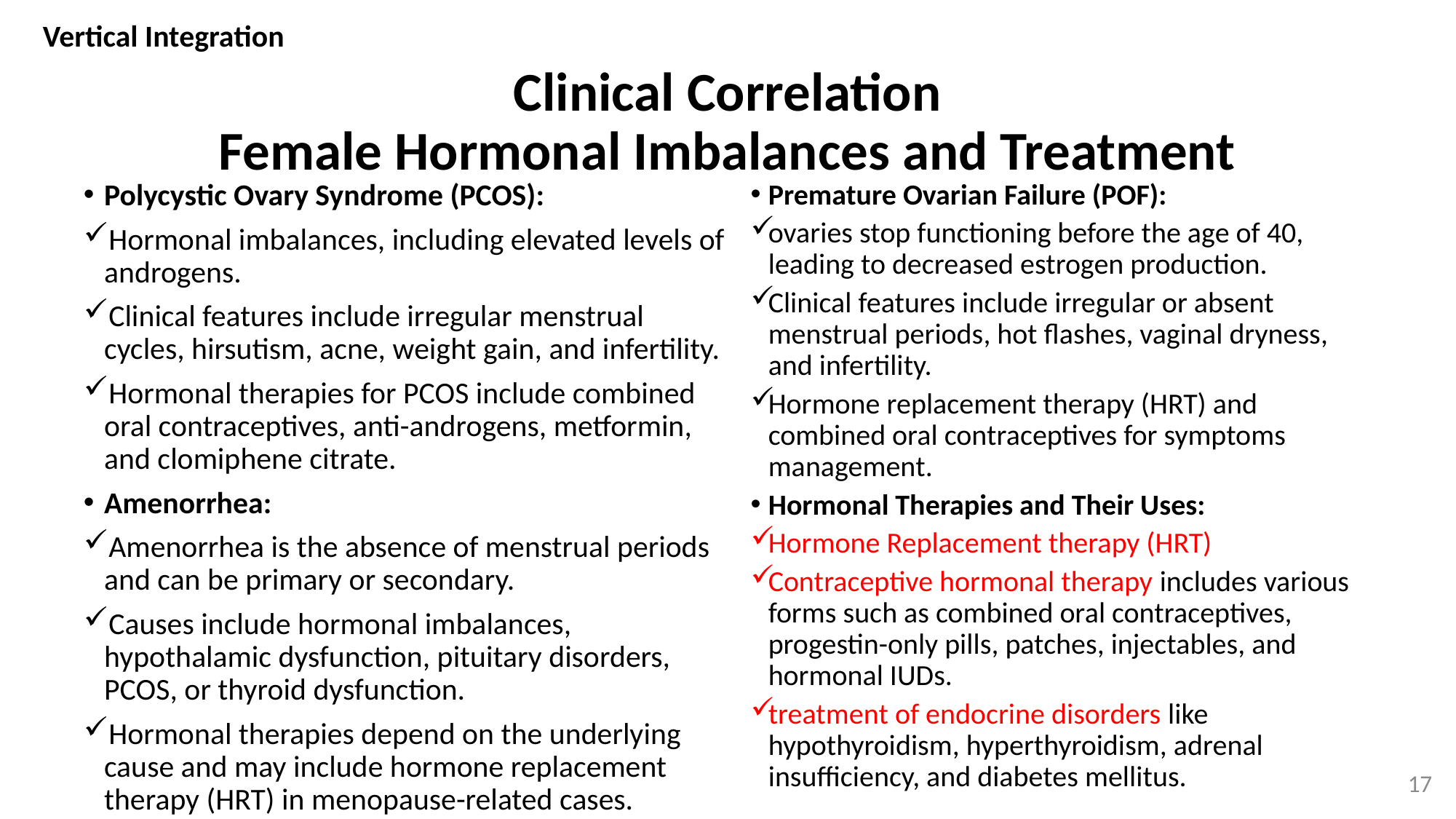

Vertical Integration
# Clinical Correlation Female Hormonal Imbalances and Treatment
Polycystic Ovary Syndrome (PCOS):
Hormonal imbalances, including elevated levels of androgens.
Clinical features include irregular menstrual cycles, hirsutism, acne, weight gain, and infertility.
Hormonal therapies for PCOS include combined oral contraceptives, anti-androgens, metformin, and clomiphene citrate.
Amenorrhea:
Amenorrhea is the absence of menstrual periods and can be primary or secondary.
Causes include hormonal imbalances, hypothalamic dysfunction, pituitary disorders, PCOS, or thyroid dysfunction.
Hormonal therapies depend on the underlying cause and may include hormone replacement therapy (HRT) in menopause-related cases.
Premature Ovarian Failure (POF):
ovaries stop functioning before the age of 40, leading to decreased estrogen production.
Clinical features include irregular or absent menstrual periods, hot flashes, vaginal dryness, and infertility.
Hormone replacement therapy (HRT) and combined oral contraceptives for symptoms management.
Hormonal Therapies and Their Uses:
Hormone Replacement therapy (HRT)
Contraceptive hormonal therapy includes various forms such as combined oral contraceptives, progestin-only pills, patches, injectables, and hormonal IUDs.
treatment of endocrine disorders like hypothyroidism, hyperthyroidism, adrenal insufficiency, and diabetes mellitus.

17